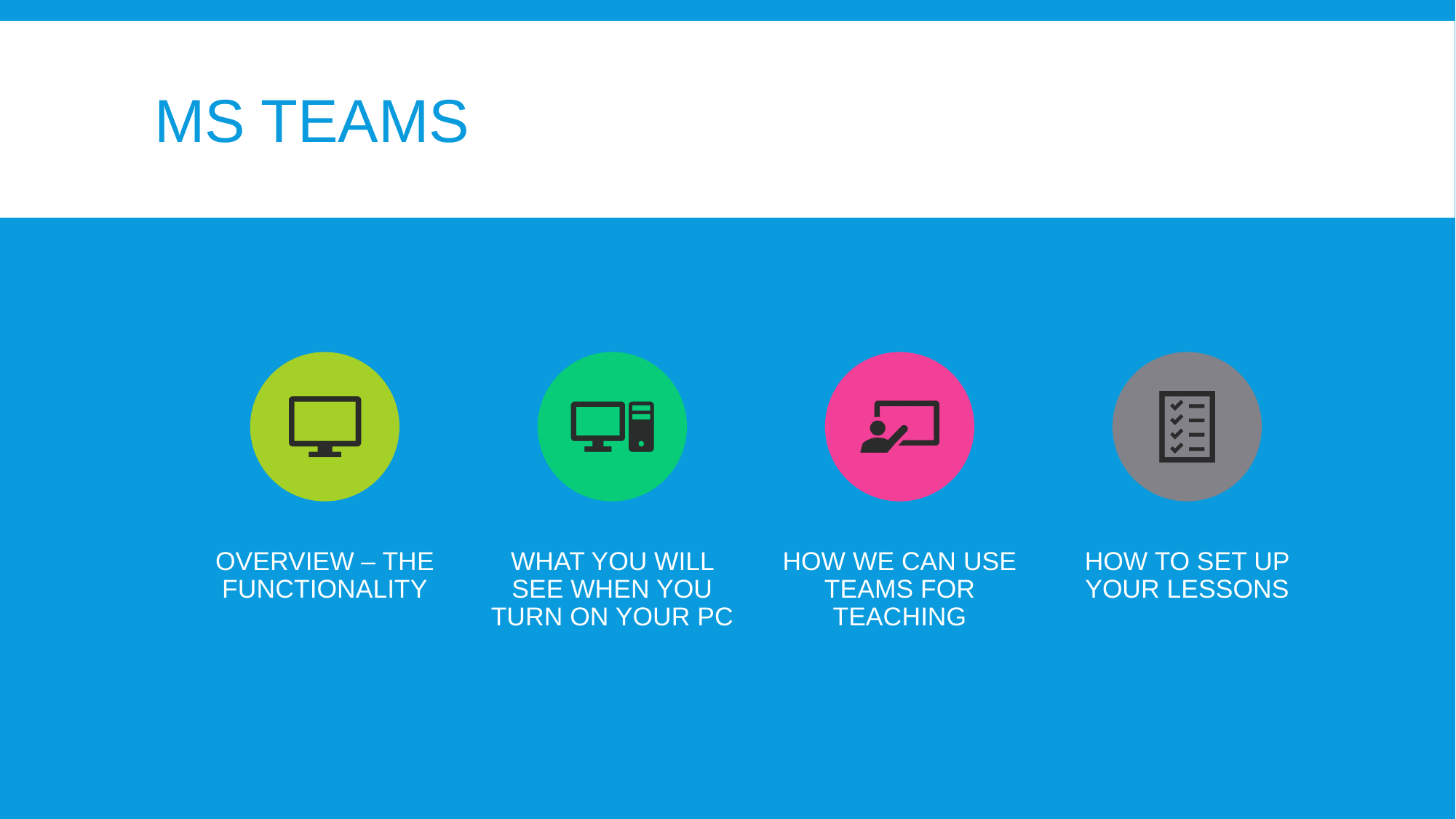

# Ms teams
Overview – the functionality
What you will see when you turn on your PC
How we can use teams for Teaching
How to set up your lessons